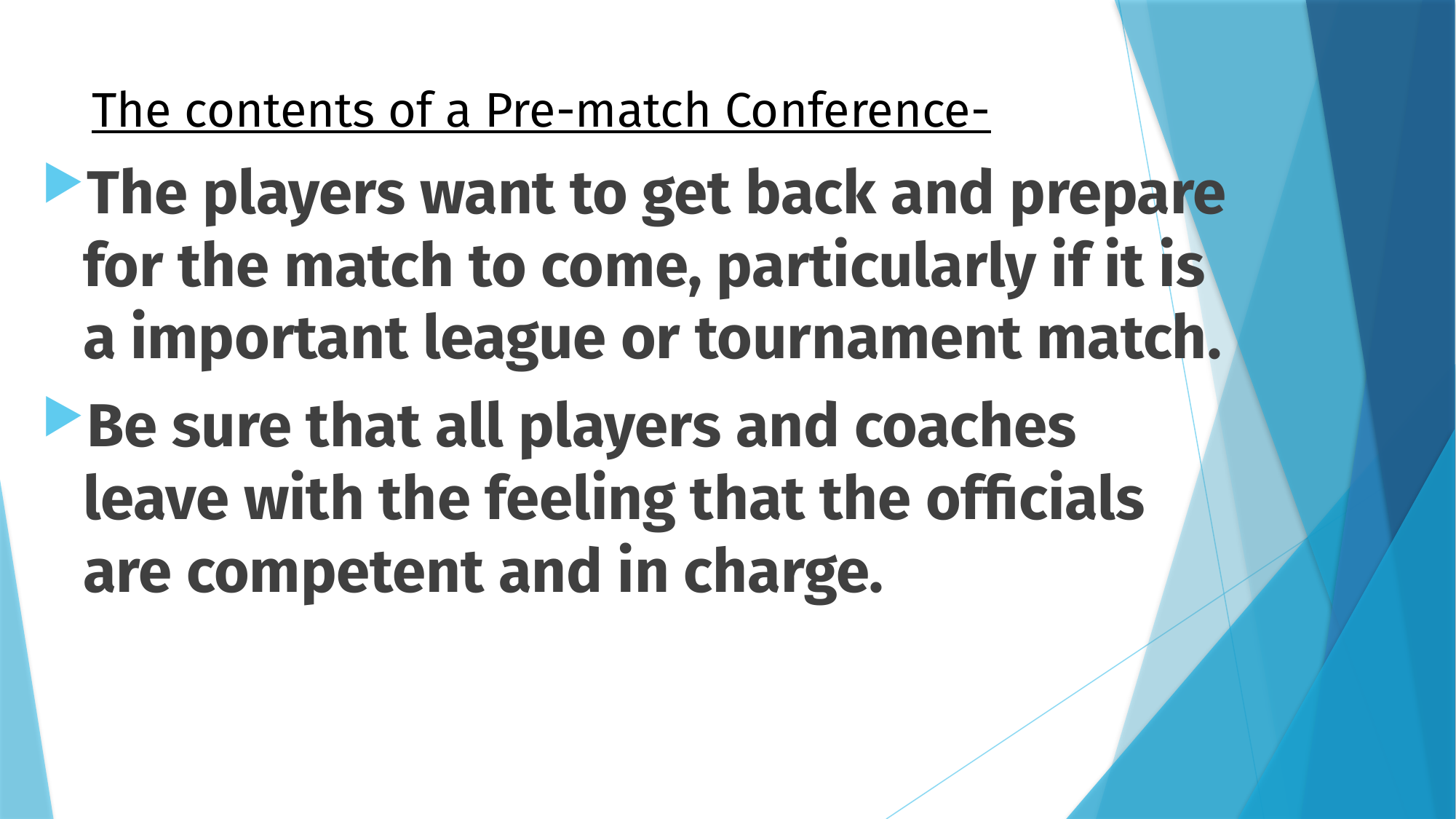

# The contents of a Pre-match Conference-
The players want to get back and prepare for the match to come, particularly if it is a important league or tournament match.
Be sure that all players and coaches leave with the feeling that the officials are competent and in charge.